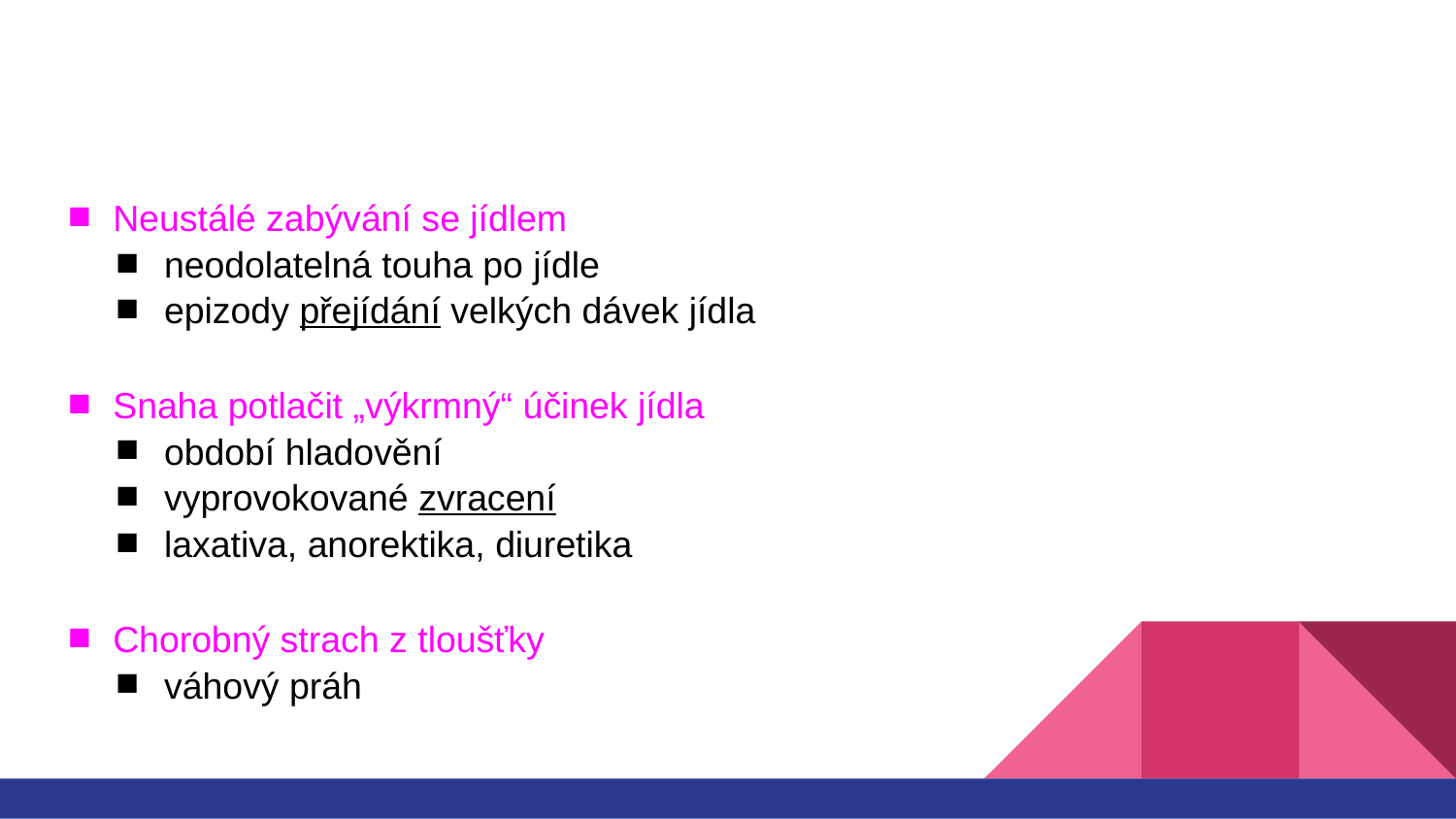

#
Neustálé zabývání se jídlem
neodolatelná touha po jídle
epizody přejídání velkých dávek jídla

Snaha potlačit „výkrmný“ účinek jídla
období hladovění
vyprovokované zvracení
laxativa, anorektika, diuretika

Chorobný strach z tloušťky
váhový práh